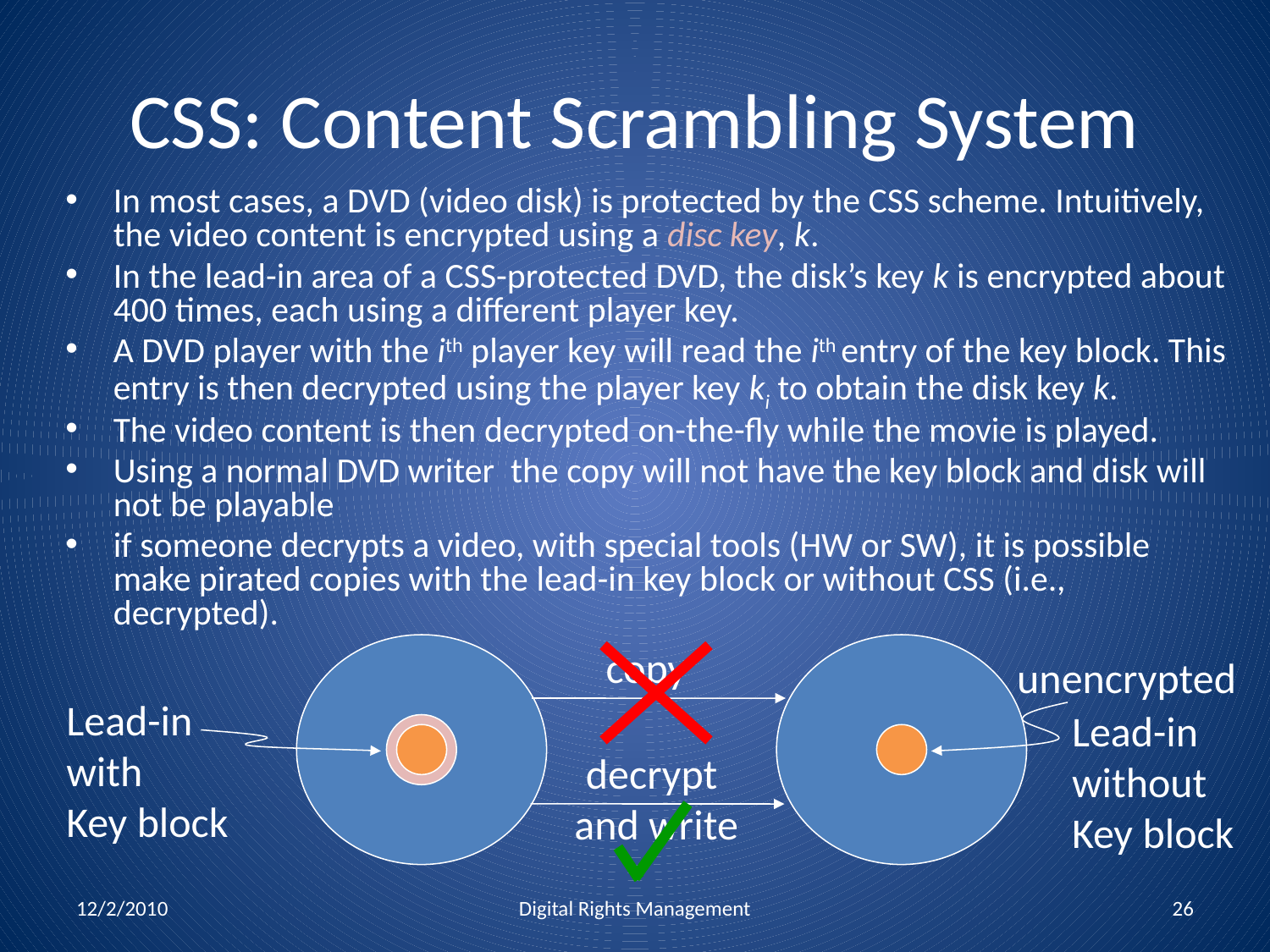

# CSS: Content Scrambling System
In most cases, a DVD (video disk) is protected by the CSS scheme. Intuitively, the video content is encrypted using a disc key, k.
In the lead-in area of a CSS-protected DVD, the disk’s key k is encrypted about 400 times, each using a different player key.
A DVD player with the ith player key will read the ith entry of the key block. This entry is then decrypted using the player key ki to obtain the disk key k.
The video content is then decrypted on-the-fly while the movie is played.
Using a normal DVD writer  the copy will not have the key block and disk will not be playable
if someone decrypts a video, with special tools (HW or SW), it is possible make pirated copies with the lead-in key block or without CSS (i.e., decrypted).

copy

unencrypted
Lead-in
with
Key block

Lead-in
without
Key block

decrypt
and write

12/2/2010
Digital Rights Management
26